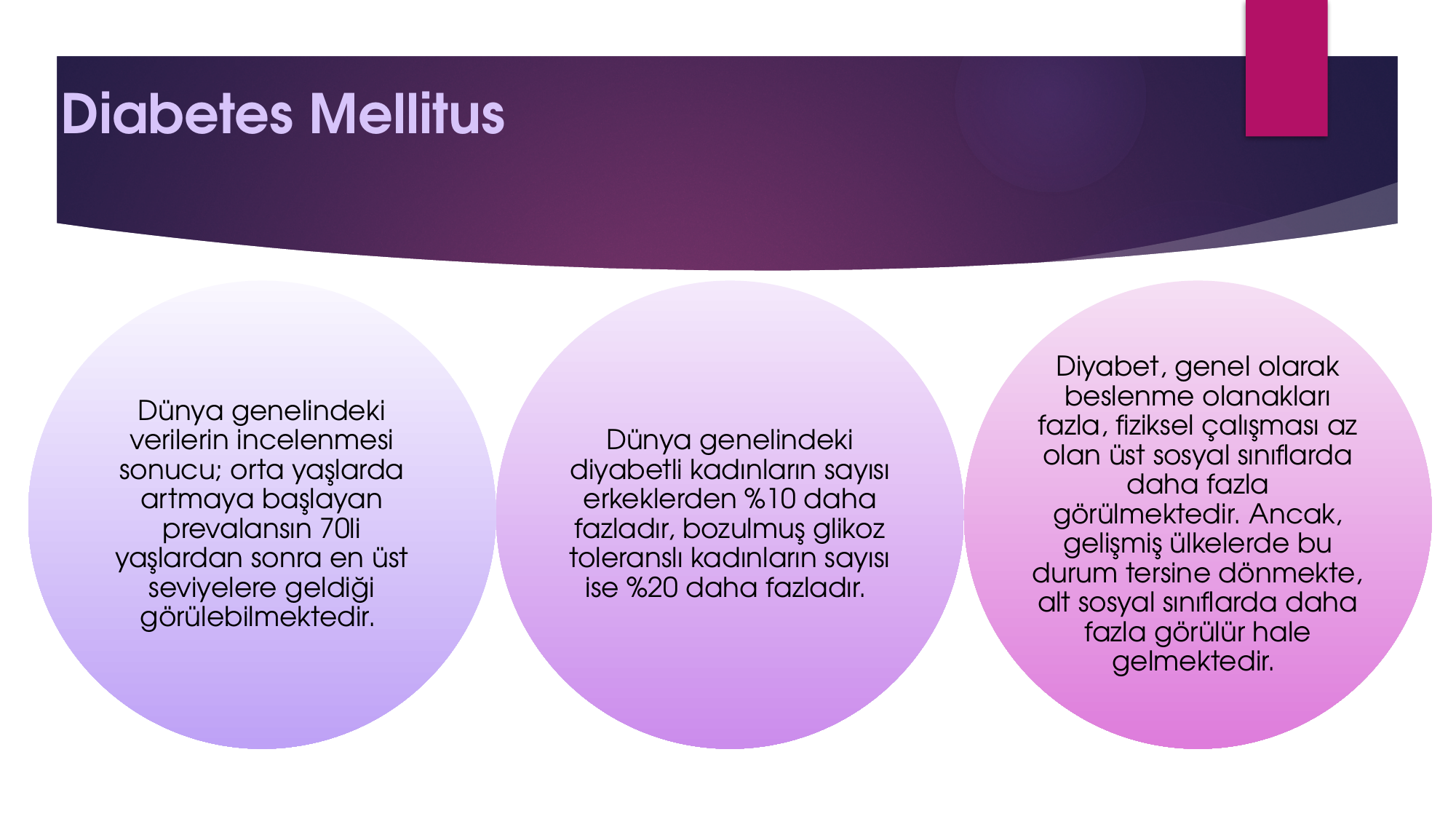

# Diabetes Mellitus
Dünya genelindeki verilerin incelenmesi sonucu; orta yaşlarda artmaya başlayan prevalansın 70li yaşlardan sonra en üst seviyelere geldiği görülebilmektedir.
Dünya genelindeki diyabetli kadınların sayısı erkeklerden %10 daha fazladır, bozulmuş glikoz toleranslı kadınların sayısı ise %20 daha fazladır.
Diyabet, genel olarak beslenme ola­nakları fazla, fiziksel çalışması az olan üst sosyal sınıflarda daha fazla görülmektedir. Ancak, gelişmiş ülkelerde bu durum tersine dönmekte, alt sosyal sınıflarda daha fazla görülür hale gelmektedir.